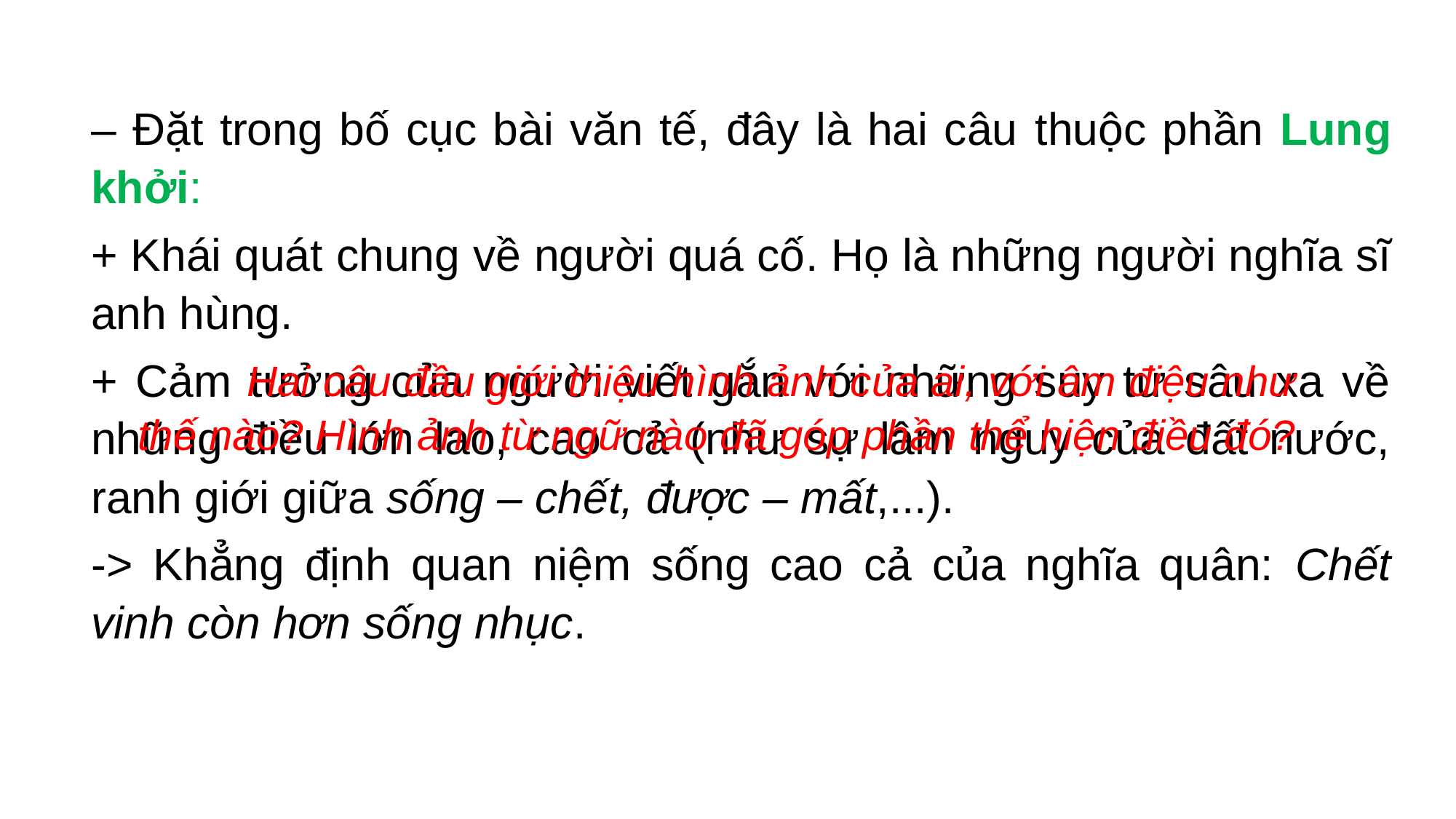

– Đặt trong bố cục bài văn tế, đây là hai câu thuộc phần Lung khởi:
+ Khái quát chung về người quá cố. Họ là những người nghĩa sĩ anh hùng.
+ Cảm tưởng của người viết gắn với những suy tư sâu xa về những điều lớn lao, cao cả (như sự lâm nguy của đất nước, ranh giới giữa sống – chết, được – mất,...).
-> Khẳng định quan niệm sống cao cả của nghĩa quân: Chết vinh còn hơn sống nhục.

	Hai câu đầu giới thiệu hình ảnh của ai, với âm điệu như thế nào? Hình ảnh từ ngữ nào đã góp phần thể hiện điều đó?